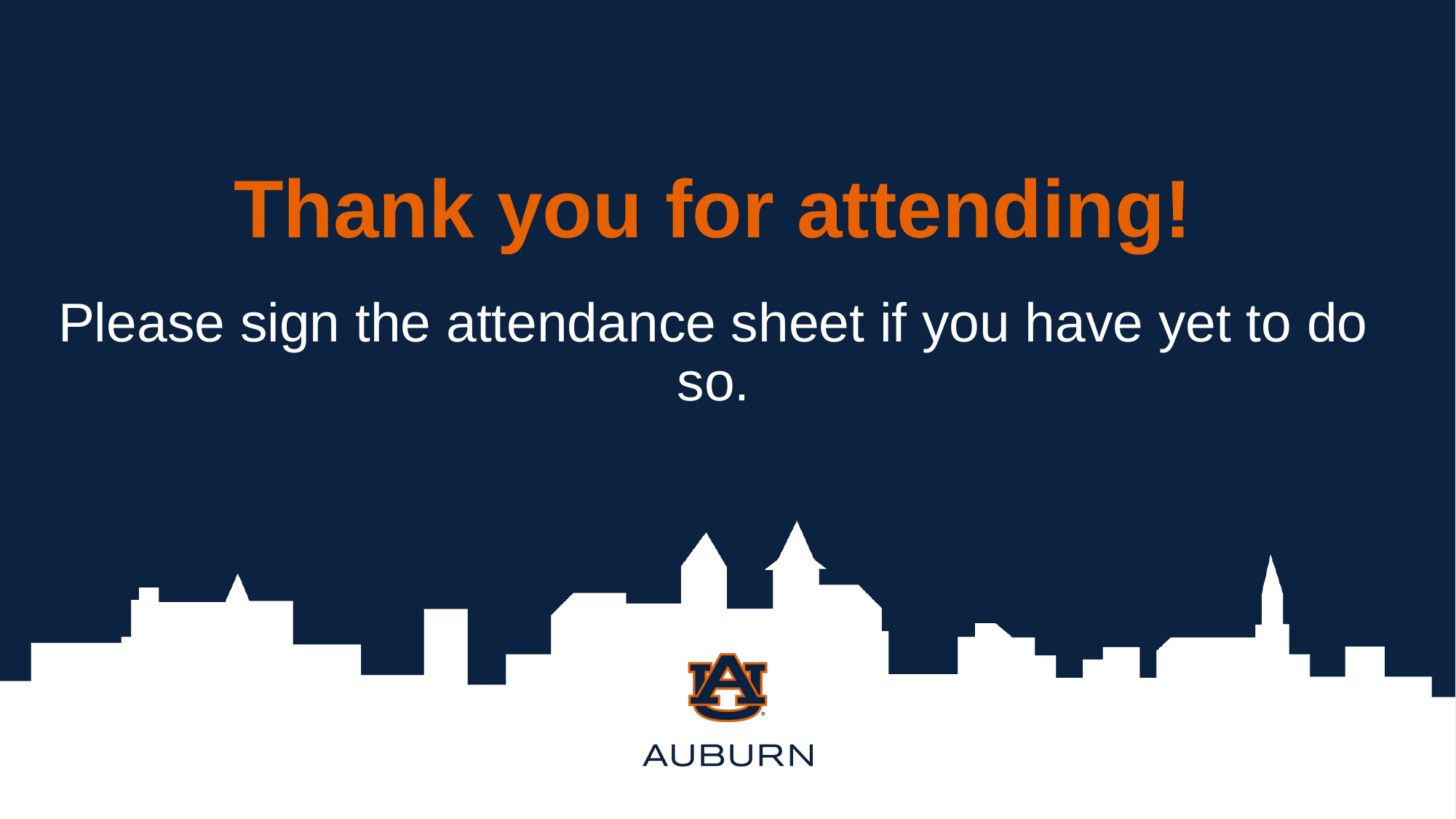

Thank you for attending!
Please sign the attendance sheet if you have yet to do so.